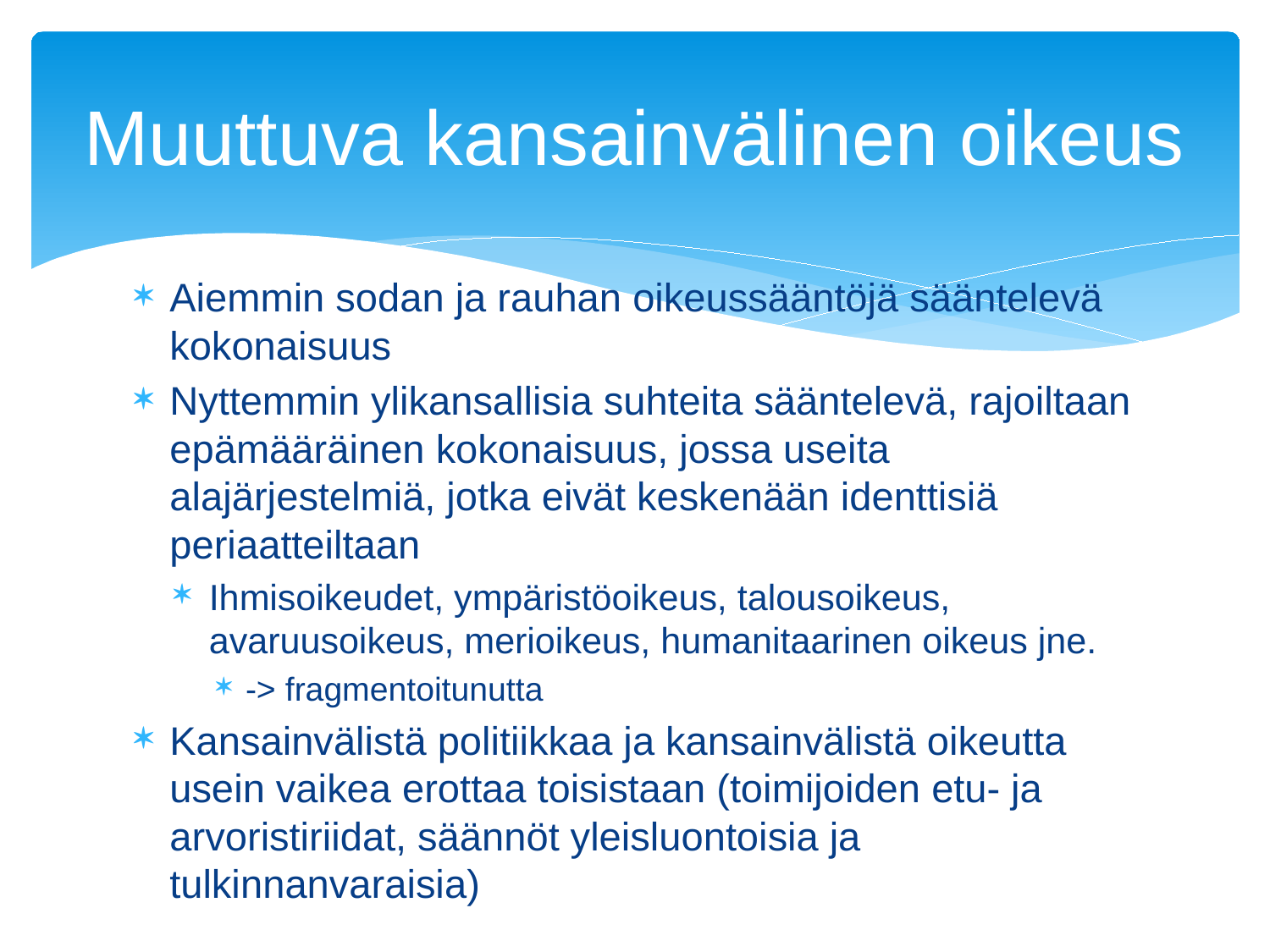

# Muuttuva kansainvälinen oikeus
Aiemmin sodan ja rauhan oikeussääntöjä sääntelevä kokonaisuus
Nyttemmin ylikansallisia suhteita sääntelevä, rajoiltaan epämääräinen kokonaisuus, jossa useita alajärjestelmiä, jotka eivät keskenään identtisiä periaatteiltaan
Ihmisoikeudet, ympäristöoikeus, talousoikeus, avaruusoikeus, merioikeus, humanitaarinen oikeus jne.
-> fragmentoitunutta
Kansainvälistä politiikkaa ja kansainvälistä oikeutta usein vaikea erottaa toisistaan (toimijoiden etu- ja arvoristiriidat, säännöt yleisluontoisia ja tulkinnanvaraisia)